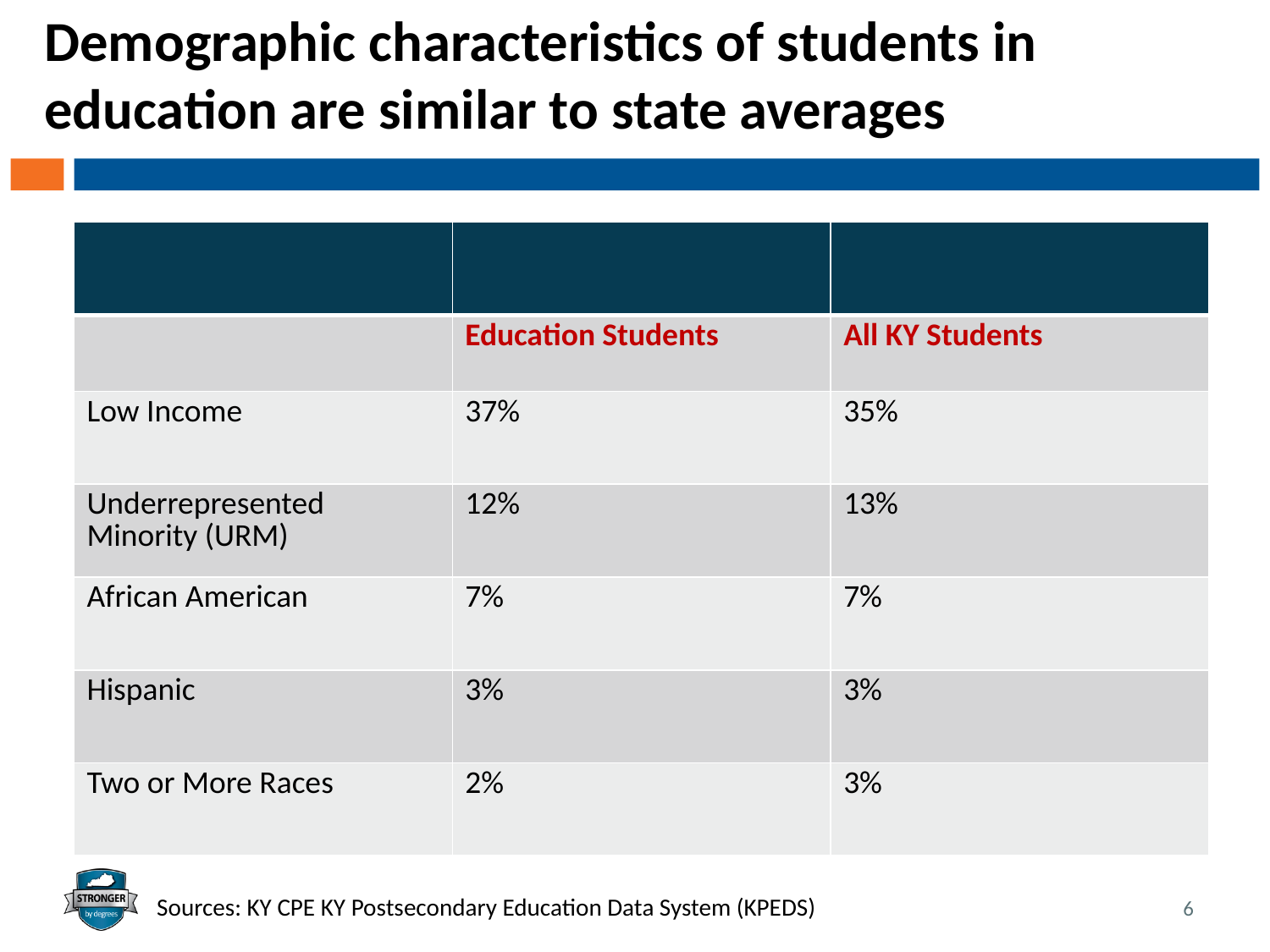

# Demographic characteristics of students in education are similar to state averages

### Chart

| Category |
|---|
|  |  |  |
| --- | --- | --- |
|  | Education Students | All KY Students |
| Low Income | 37% | 35% |
| Underrepresented Minority (URM) | 12% | 13% |
| African American | 7% | 7% |
| Hispanic | 3% | 3% |
| Two or More Races | 2% | 3% |
6
Sources: KY CPE KY Postsecondary Education Data System (KPEDS)